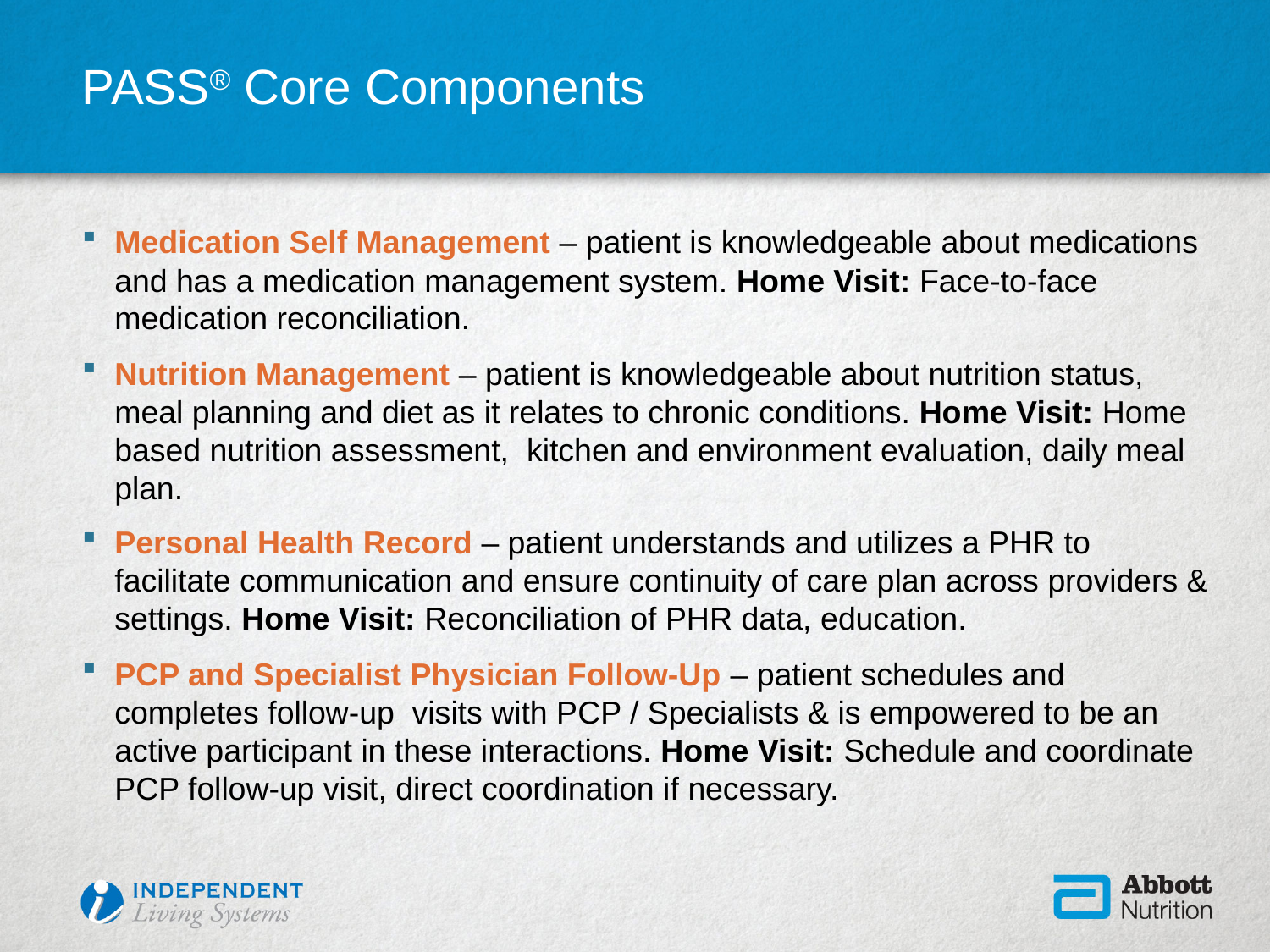

# PASS® Core Components
Medication Self Management – patient is knowledgeable about medications and has a medication management system. Home Visit: Face-to-face medication reconciliation.
Nutrition Management – patient is knowledgeable about nutrition status, meal planning and diet as it relates to chronic conditions. Home Visit: Home based nutrition assessment,  kitchen and environment evaluation, daily meal plan.
Personal Health Record – patient understands and utilizes a PHR to facilitate communication and ensure continuity of care plan across providers & settings. Home Visit: Reconciliation of PHR data, education.
PCP and Specialist Physician Follow-Up – patient schedules and completes follow-up  visits with PCP / Specialists & is empowered to be an active participant in these interactions. Home Visit: Schedule and coordinate PCP follow-up visit, direct coordination if necessary.